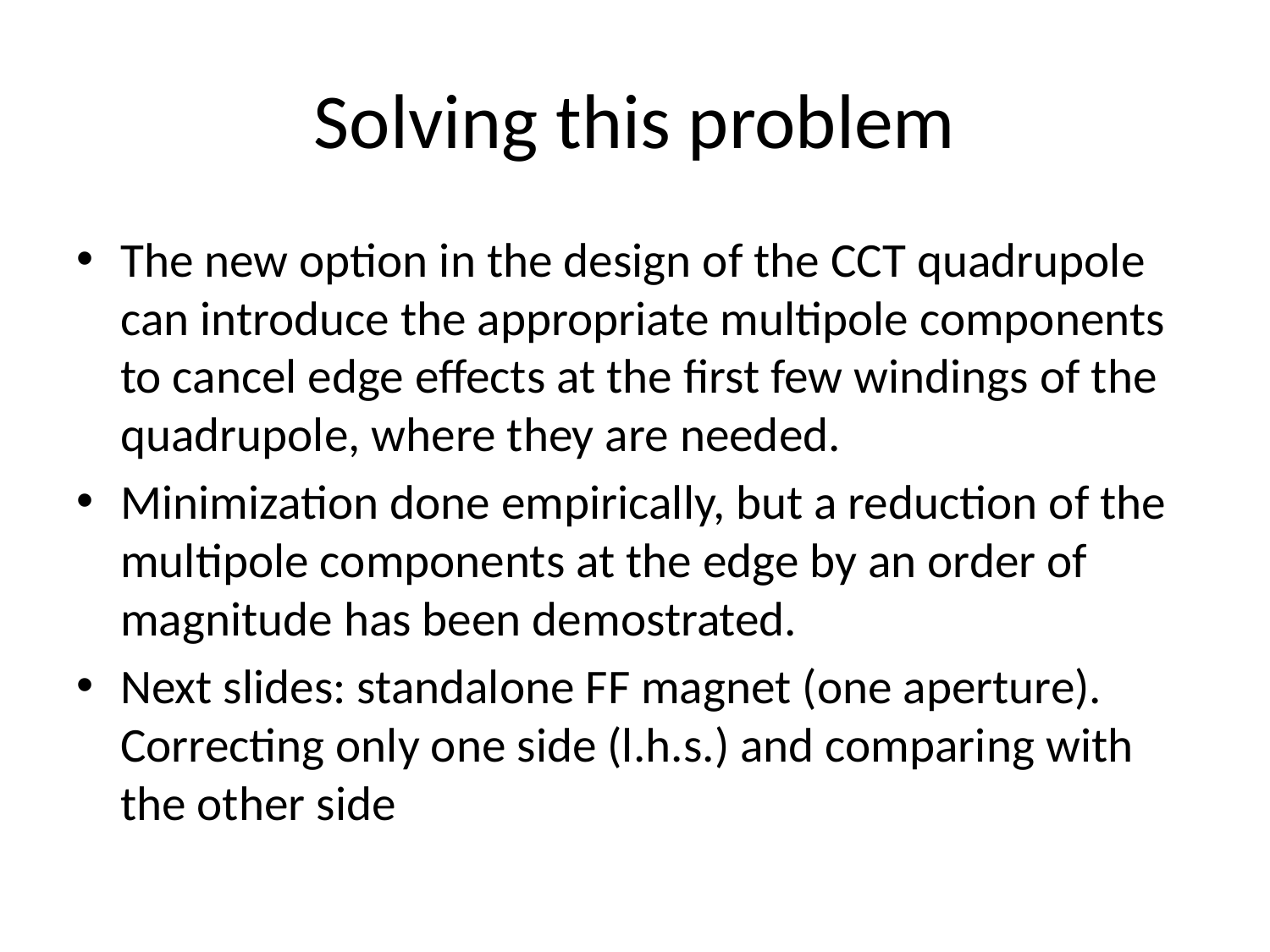

# Solving this problem
The new option in the design of the CCT quadrupole can introduce the appropriate multipole components to cancel edge effects at the first few windings of the quadrupole, where they are needed.
Minimization done empirically, but a reduction of the multipole components at the edge by an order of magnitude has been demostrated.
Next slides: standalone FF magnet (one aperture). Correcting only one side (l.h.s.) and comparing with the other side